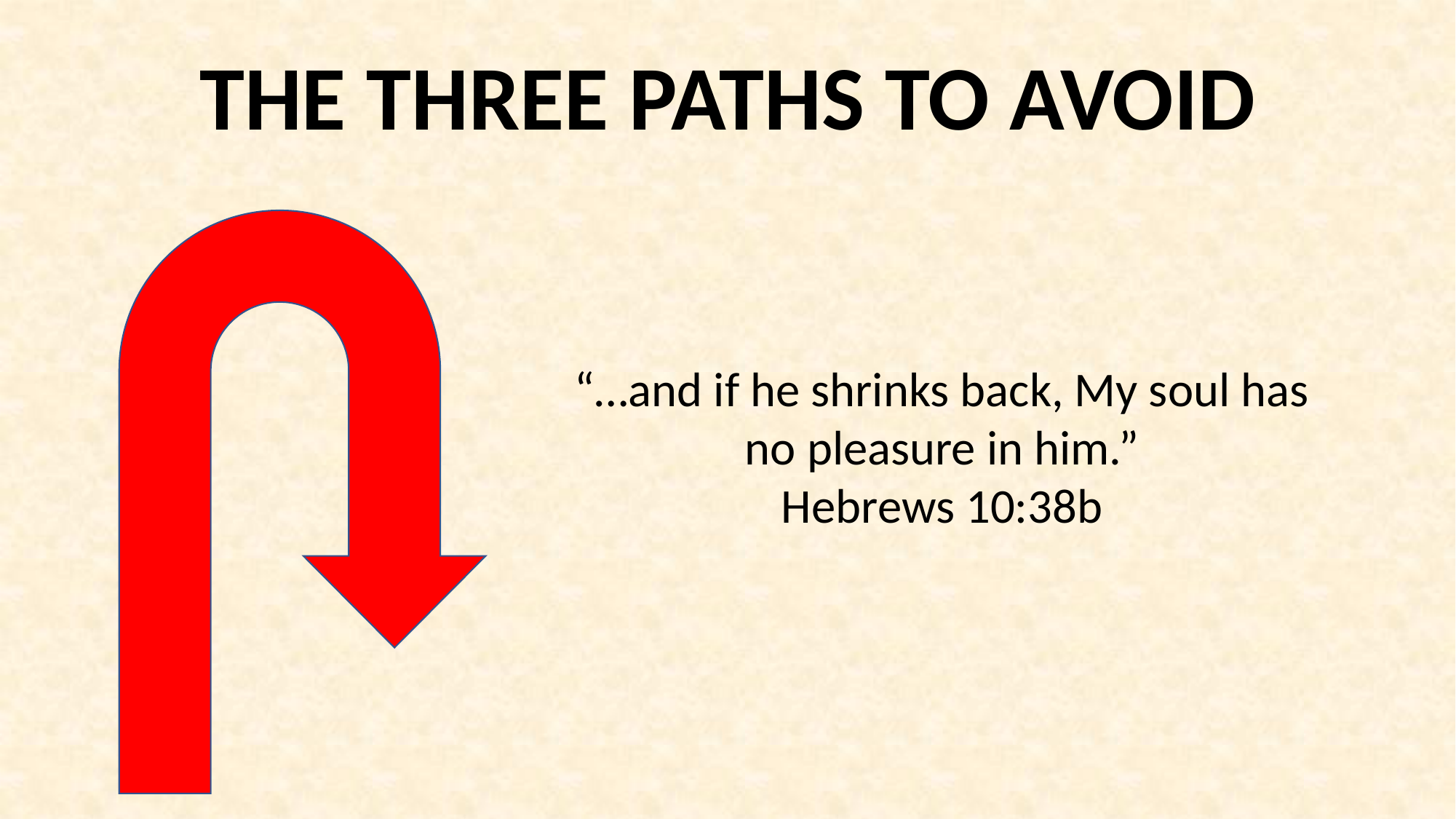

THE THREE PATHS TO AVOID

“…and if he shrinks back, My soul has no pleasure in him.”
Hebrews 10:38b